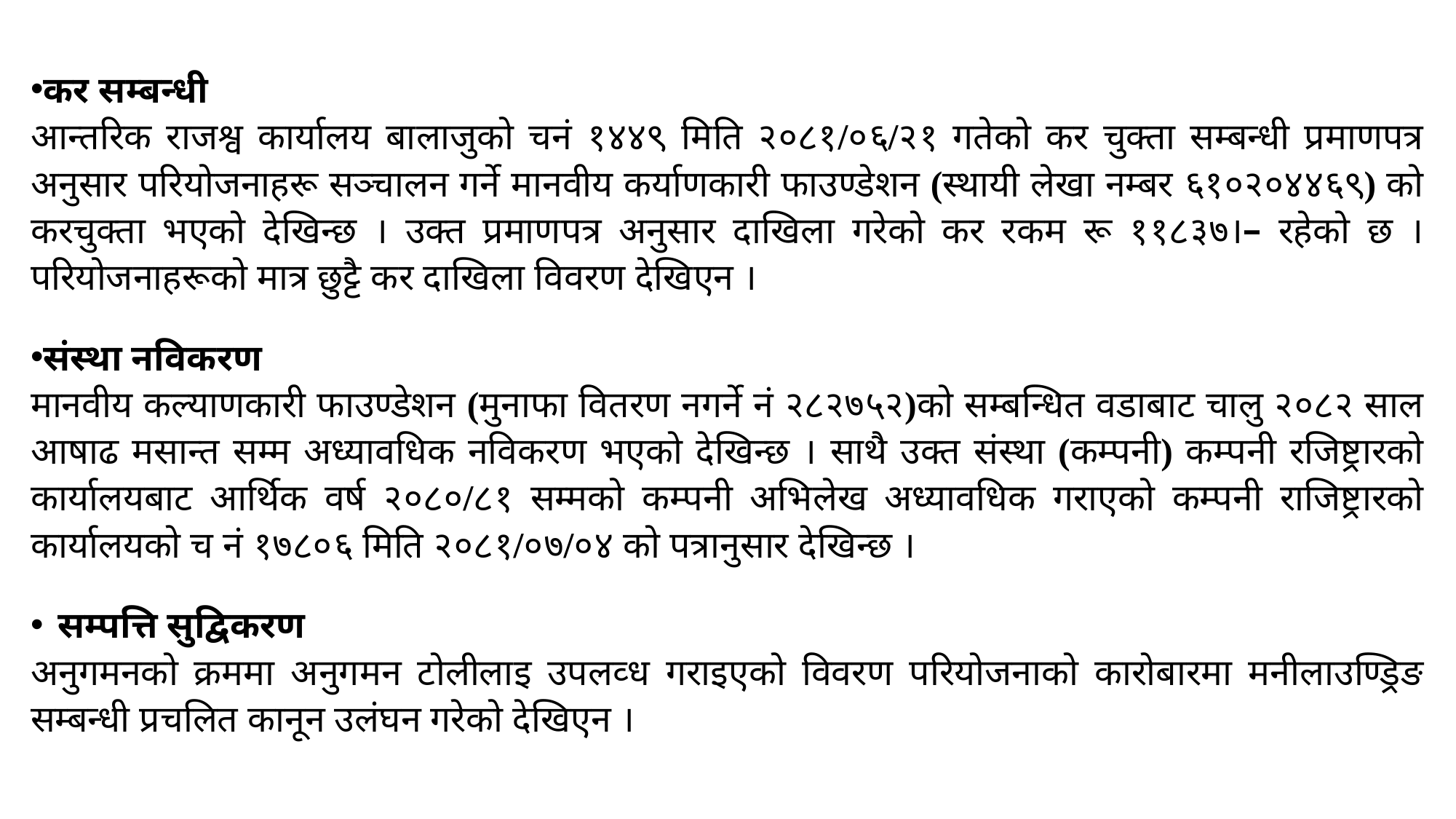

कर सम्बन्धी
आन्तरिक राजश्व कार्यालय बालाजुको चनं १४४९ मिति २०८१/०६/२१ गतेको कर चुक्ता सम्बन्धी प्रमाणपत्र अनुसार परियोजनाहरू सञ्चालन गर्ने मानवीय कर्याणकारी फाउण्डेशन (स्थायी लेखा नम्बर ६१०२०४४६९) को करचुक्ता भएको देखिन्छ । उक्त प्रमाणपत्र अनुसार दाखिला गरेको कर रकम रू ११८३७।– रहेको छ । परियोजनाहरूको मात्र छुट्टै कर दाखिला विवरण देखिएन ।
संस्था नविकरण
मानवीय कल्याणकारी फाउण्डेशन (मुनाफा वितरण नगर्ने नं २८२७५२)को सम्बन्धित वडाबाट चालु २०८२ साल आषाढ मसान्त सम्म अध्यावधिक नविकरण भएको देखिन्छ । साथै उक्त संस्था (कम्पनी) कम्पनी रजिष्ट्रारको कार्यालयबाट आर्थिक वर्ष २०८०/८१ सम्मको कम्पनी अभिलेख अध्यावधिक गराएको कम्पनी राजिष्ट्रारको कार्यालयको च नं १७८०६ मिति २०८१/०७/०४ को पत्रानुसार देखिन्छ ।
सम्पत्ति सुद्विकरण
अनुगमनको क्रममा अनुगमन टोलीलाइ उपलव्ध गराइएको विवरण परियोजनाको कारोबारमा मनीलाउण्ड्रिङ सम्बन्धी प्रचलित कानून उलंघन गरेको देखिएन ।